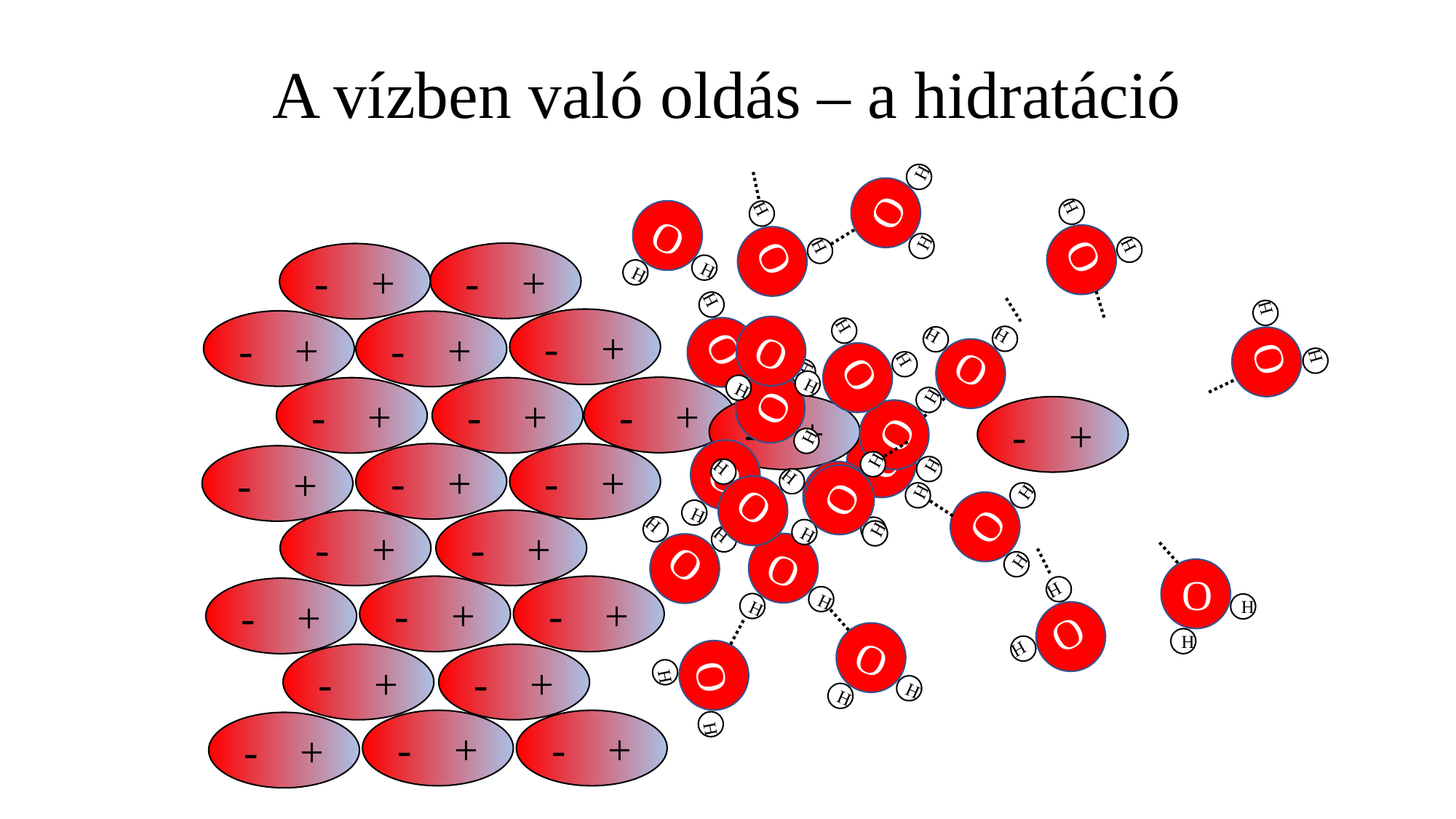

# A vízben való oldás – a hidratáció
O
H
H
O
H
H
O
H
H
O
H
H
-    +
-    +
O
H
H
O
H
H
-    +
O
H
H
-    +
-    +
O
H
H
O
H
H
O
H
H
-    +
-    +
-    +
O
H
H
-    +
-    +
O
H
H
-    +
-    +
O
H
H
-    +
O
H
H
O
H
H
O
H
H
O
H
H
O
H
H
-    +
-    +
O
H
H
O
H
H
-    +
-    +
-    +
O
H
H
O
H
H
O
H
H
-    +
-    +
-    +
-    +
-    +